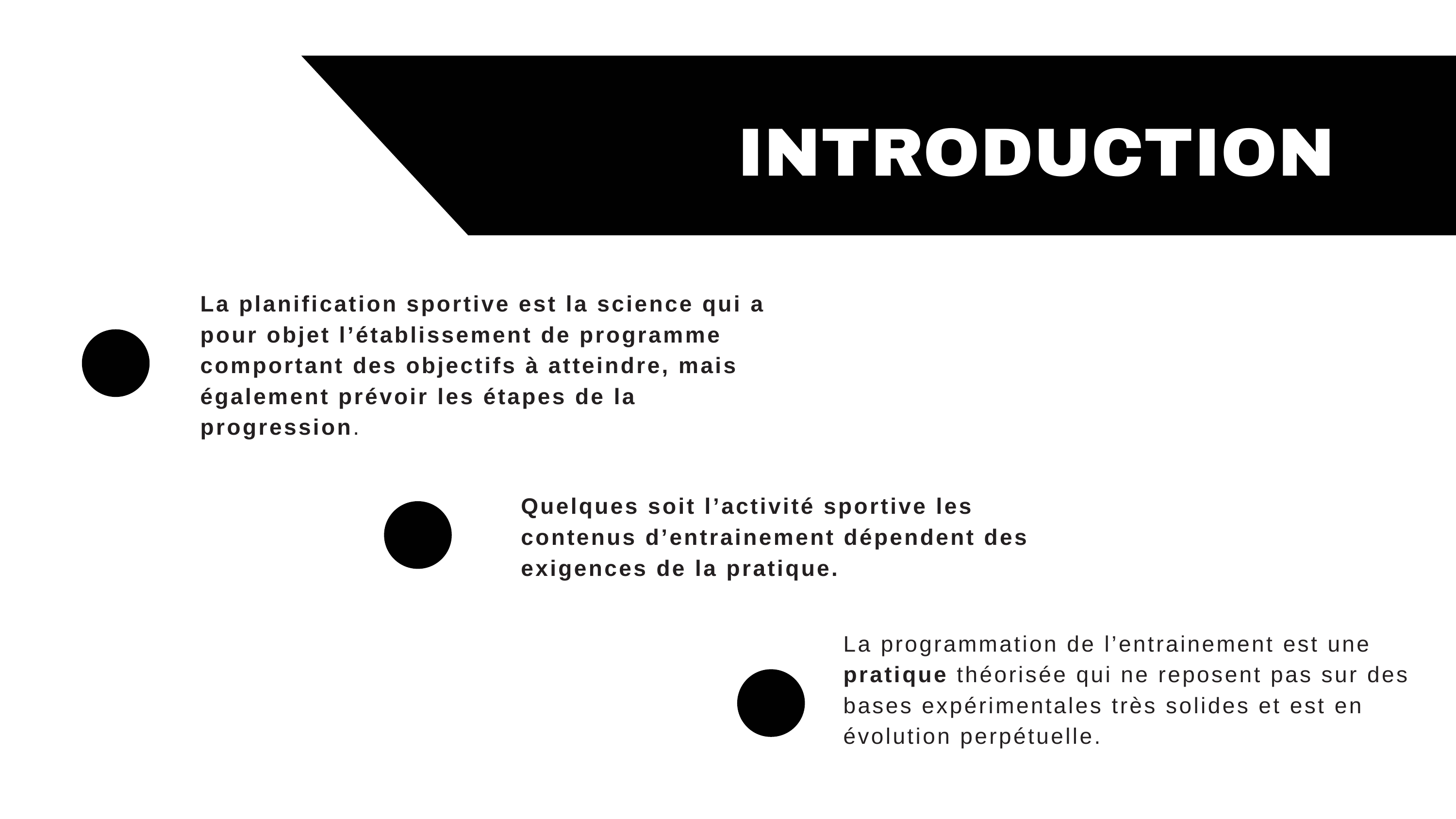

INTRODUCTION
La planification sportive est la science qui a pour objet l’établissement de programme comportant des objectifs à atteindre, mais également prévoir les étapes de la progression.

Quelques soit l’activité sportive les contenus d’entrainement dépendent des exigences de la pratique.

La programmation de l’entrainement est une pratique théorisée qui ne reposent pas sur des bases expérimentales très solides et est en évolution perpétuelle.